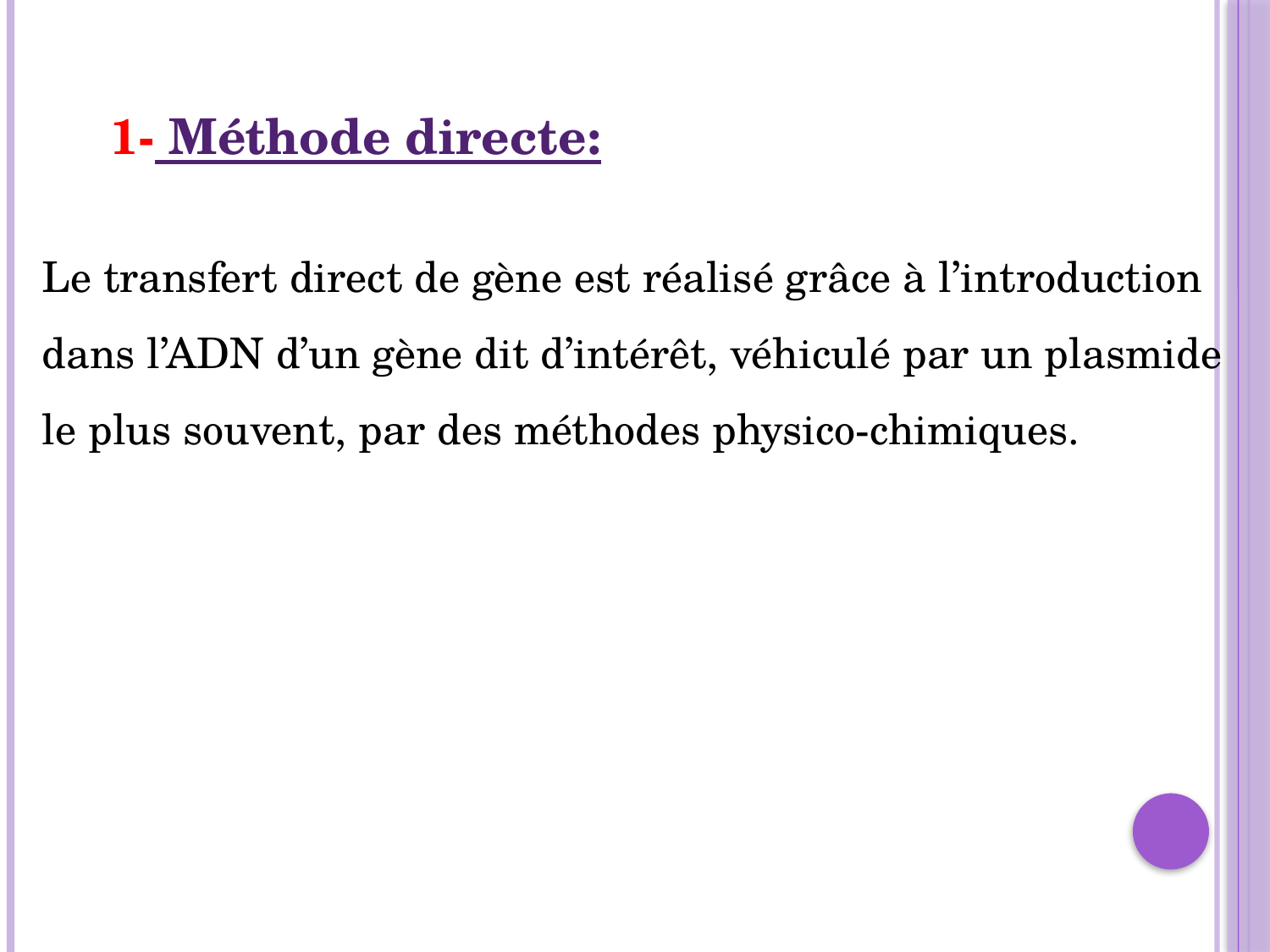

1- Méthode directe:
Le transfert direct de gène est réalisé grâce à l’introduction dans l’ADN d’un gène dit d’intérêt, véhiculé par un plasmide le plus souvent, par des méthodes physico-chimiques.